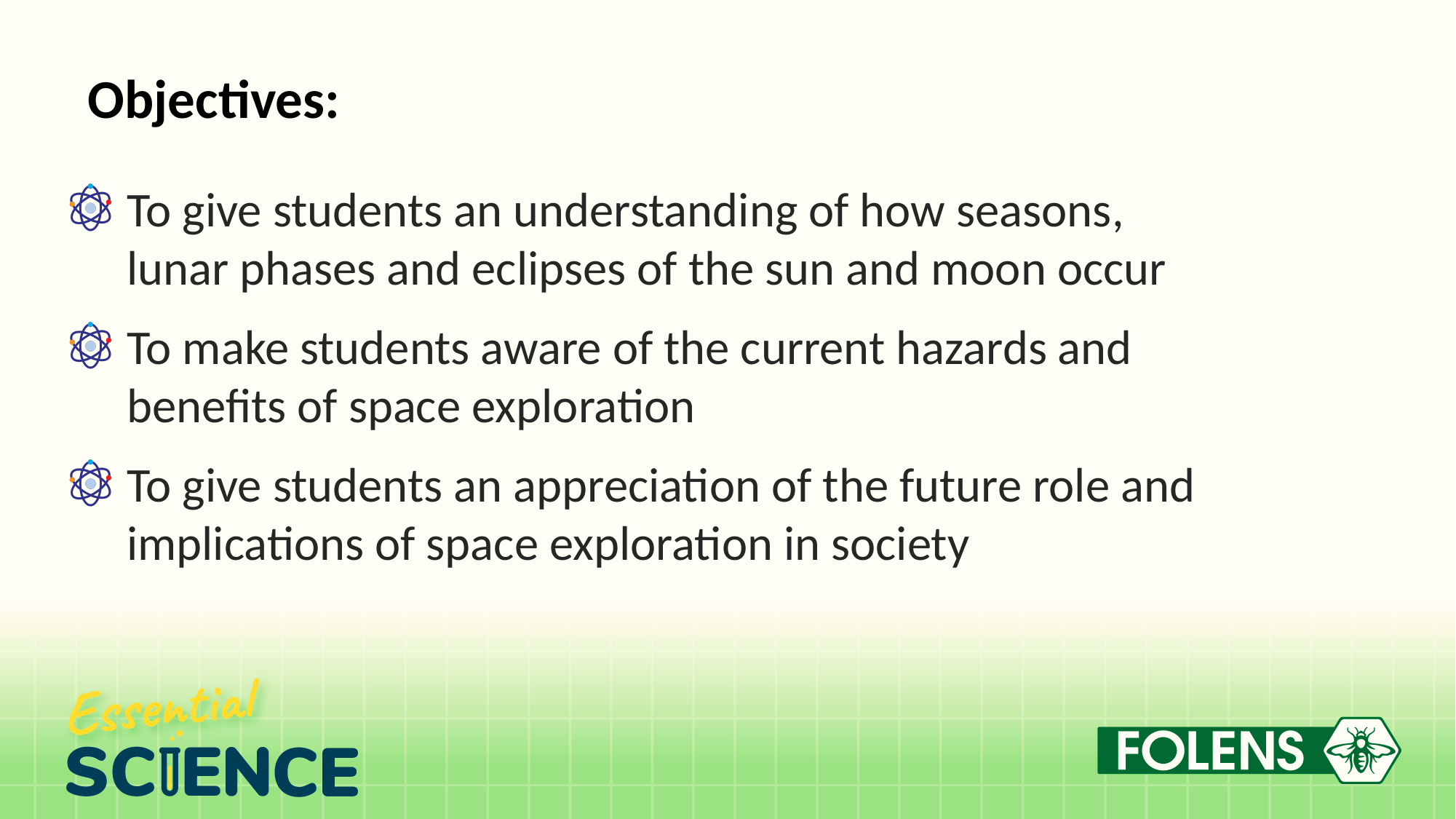

Objectives:

To give students an understanding of how seasons, lunar phases and eclipses of the sun and moon occur
To make students aware of the current hazards and benefits of space exploration
To give students an appreciation of the future role and implications of space exploration in society